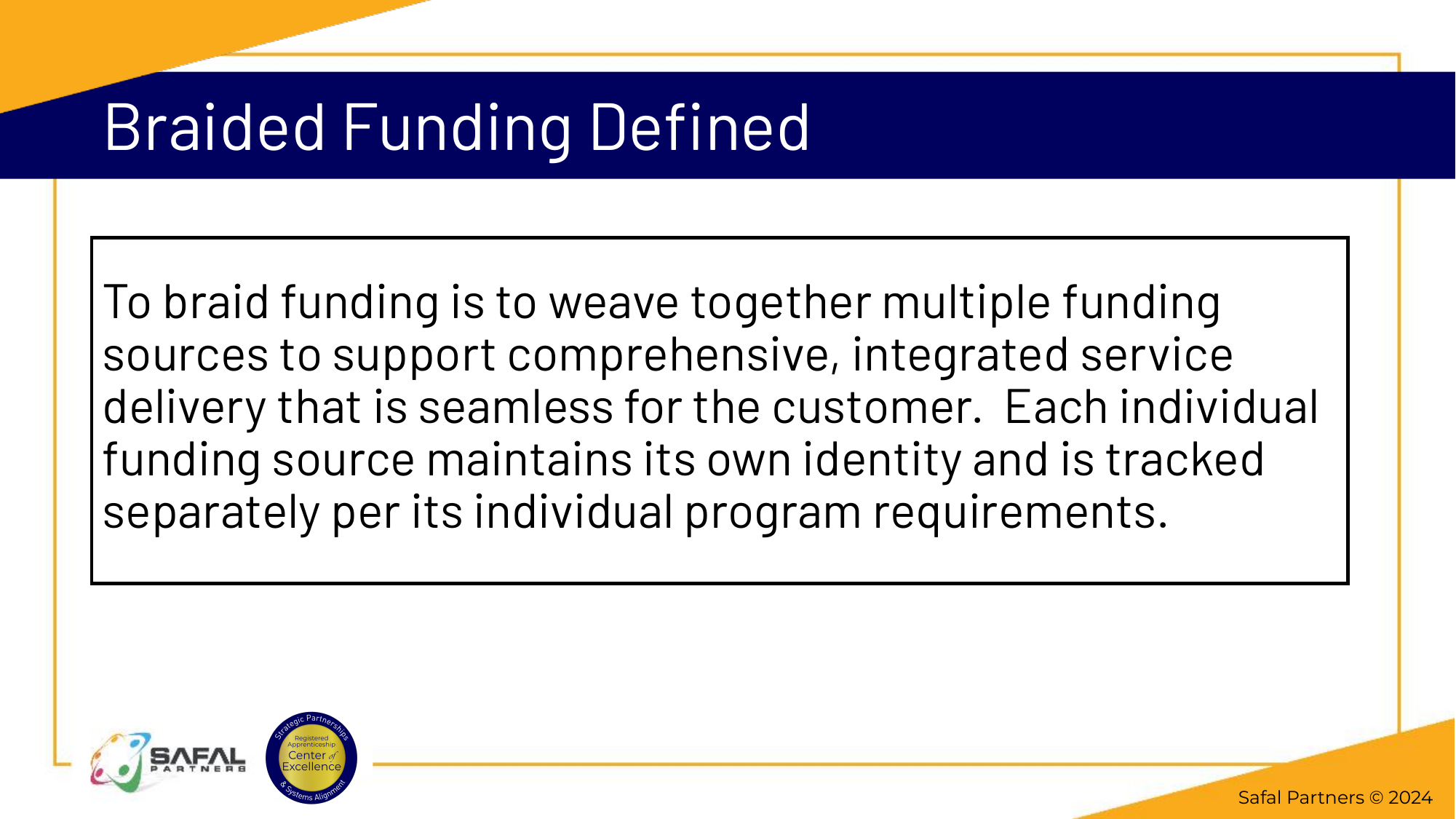

# Braided Funding Defined 1

To braid funding is to weave together multiple funding sources to support comprehensive, integrated service delivery that is seamless for the customer.  Each individual funding source maintains its own identity and is tracked separately per its individual program requirements.

Safal Partners © 2024